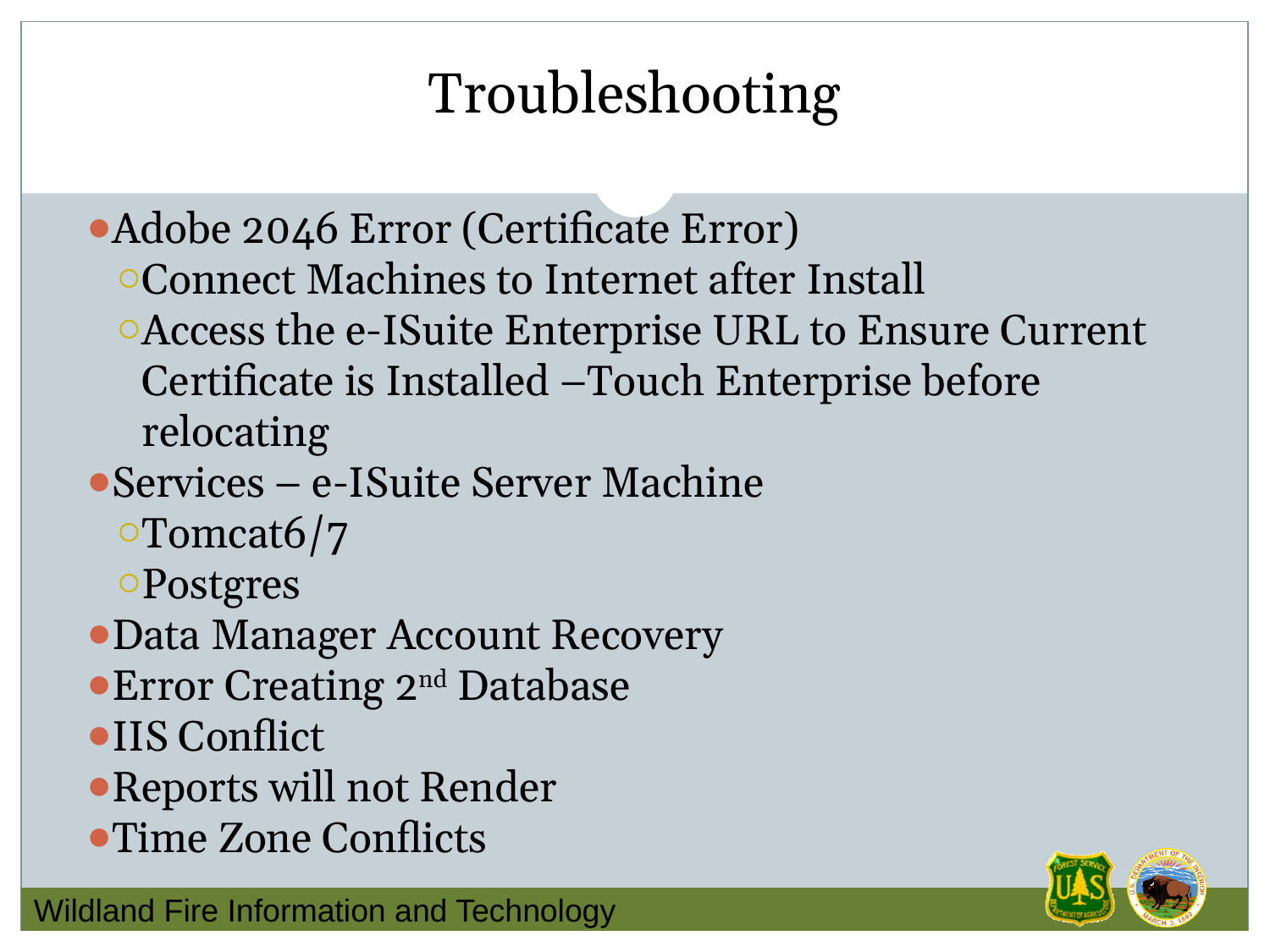

# Troubleshooting
Adobe 2046 Error (Certificate Error)
Connect Machines to Internet after Install
Access the e-ISuite Enterprise URL to Ensure Current Certificate is Installed –Touch Enterprise before relocating
Services – e-ISuite Server Machine
Tomcat6/7
Postgres
Data Manager Account Recovery
Error Creating 2nd Database
IIS Conflict
Reports will not Render
Time Zone Conflicts